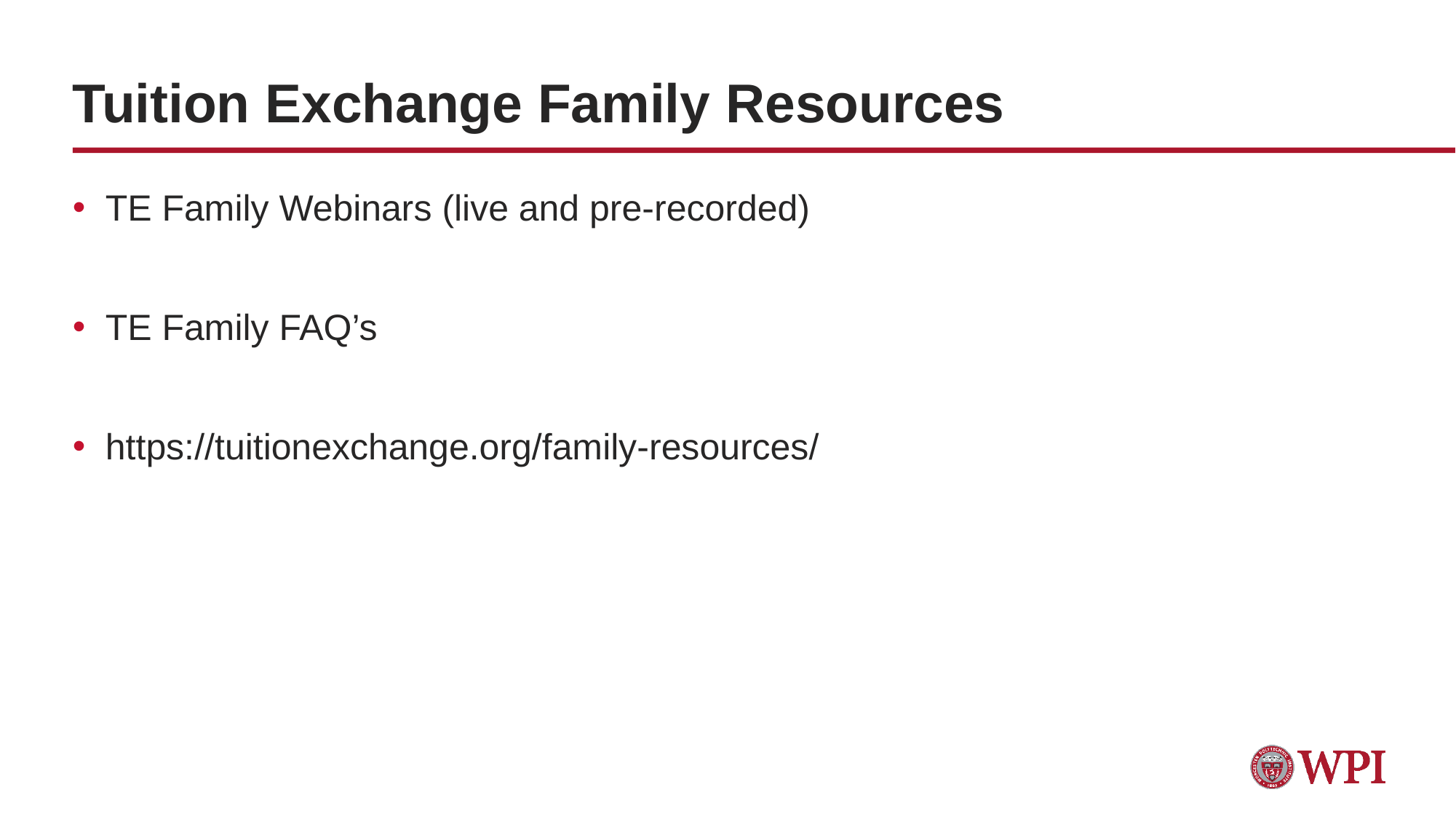

# Tuition Exchange Family Resources
TE Family Webinars (live and pre-recorded)

TE Family FAQ’s

https://tuitionexchange.org/family-resources/